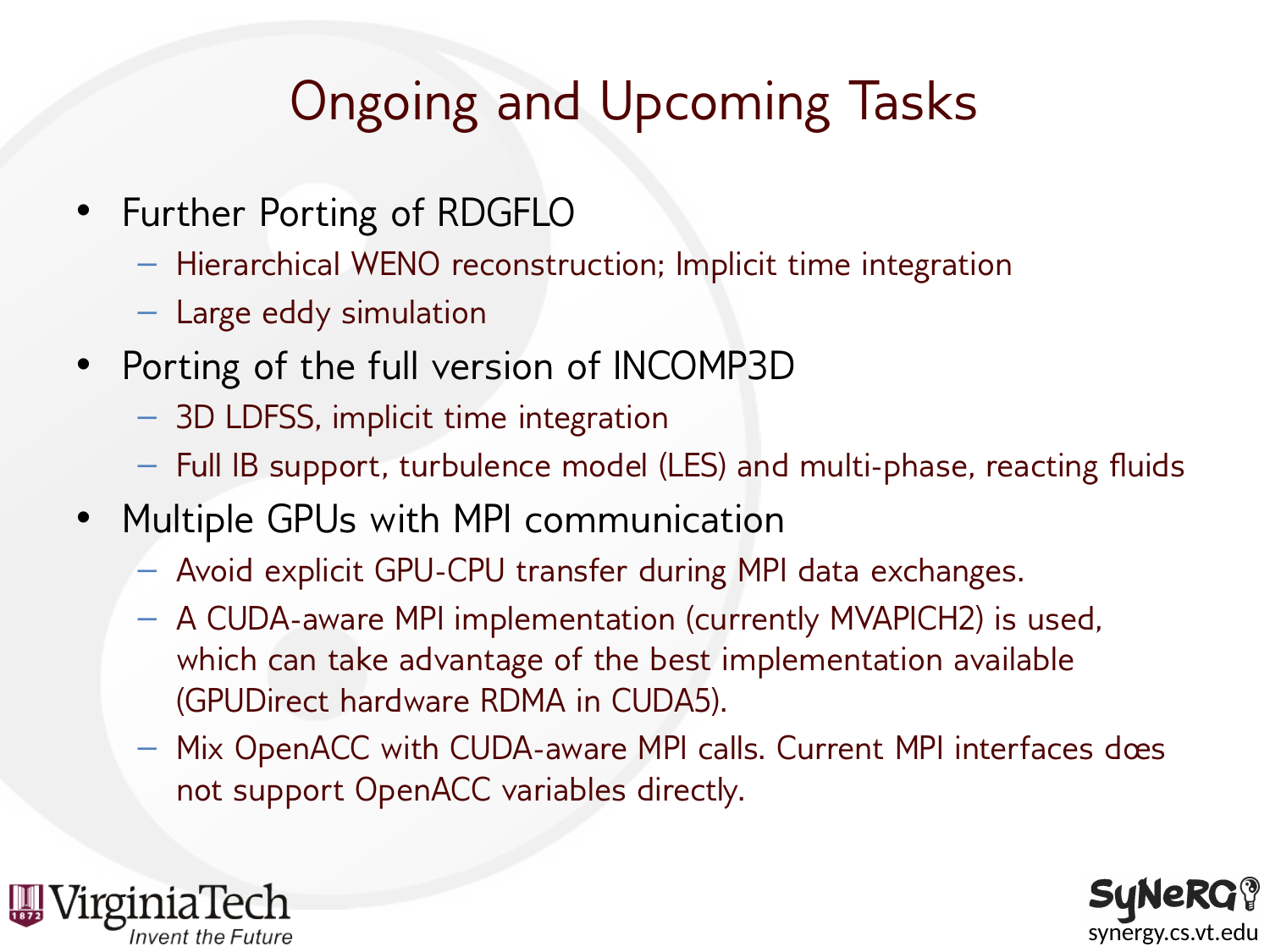

# Ongoing and Upcoming Tasks
Further Porting of RDGFLO
Hierarchical WENO reconstruction; Implicit time integration
Large eddy simulation
Porting of the full version of INCOMP3D
3D LDFSS, implicit time integration
Full IB support, turbulence model (LES) and multi-phase, reacting fluids
Multiple GPUs with MPI communication
Avoid explicit GPU-CPU transfer during MPI data exchanges.
A CUDA-aware MPI implementation (currently MVAPICH2) is used, which can take advantage of the best implementation available (GPUDirect hardware RDMA in CUDA5).
Mix OpenACC with CUDA-aware MPI calls. Current MPI interfaces does not support OpenACC variables directly.